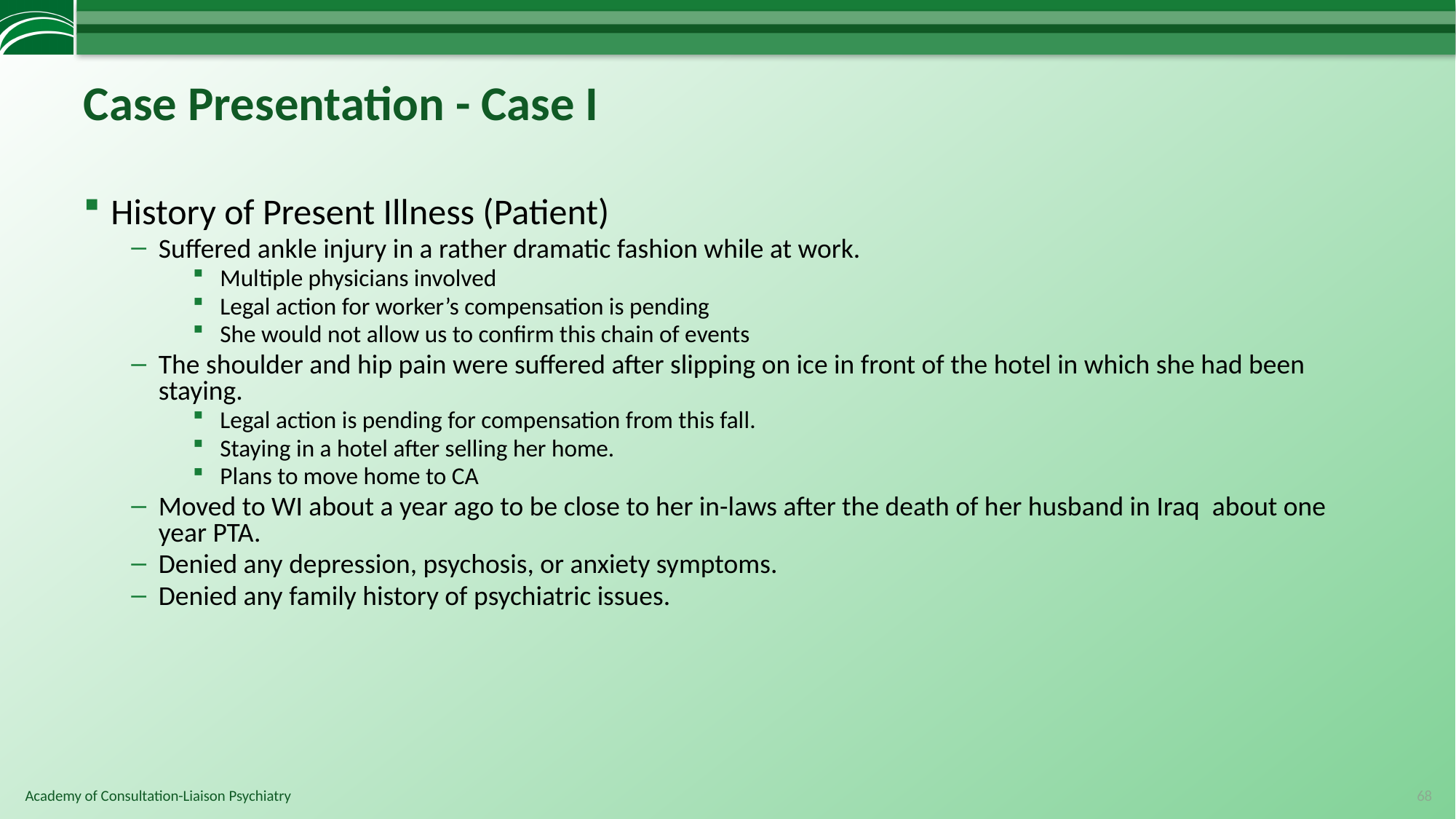

# Case Presentation - Case I
History of Present Illness (Patient)
Suffered ankle injury in a rather dramatic fashion while at work.
Multiple physicians involved
Legal action for worker’s compensation is pending
She would not allow us to confirm this chain of events
The shoulder and hip pain were suffered after slipping on ice in front of the hotel in which she had been staying.
Legal action is pending for compensation from this fall.
Staying in a hotel after selling her home.
Plans to move home to CA
Moved to WI about a year ago to be close to her in-laws after the death of her husband in Iraq  about one year PTA.
Denied any depression, psychosis, or anxiety symptoms.
Denied any family history of psychiatric issues.

68